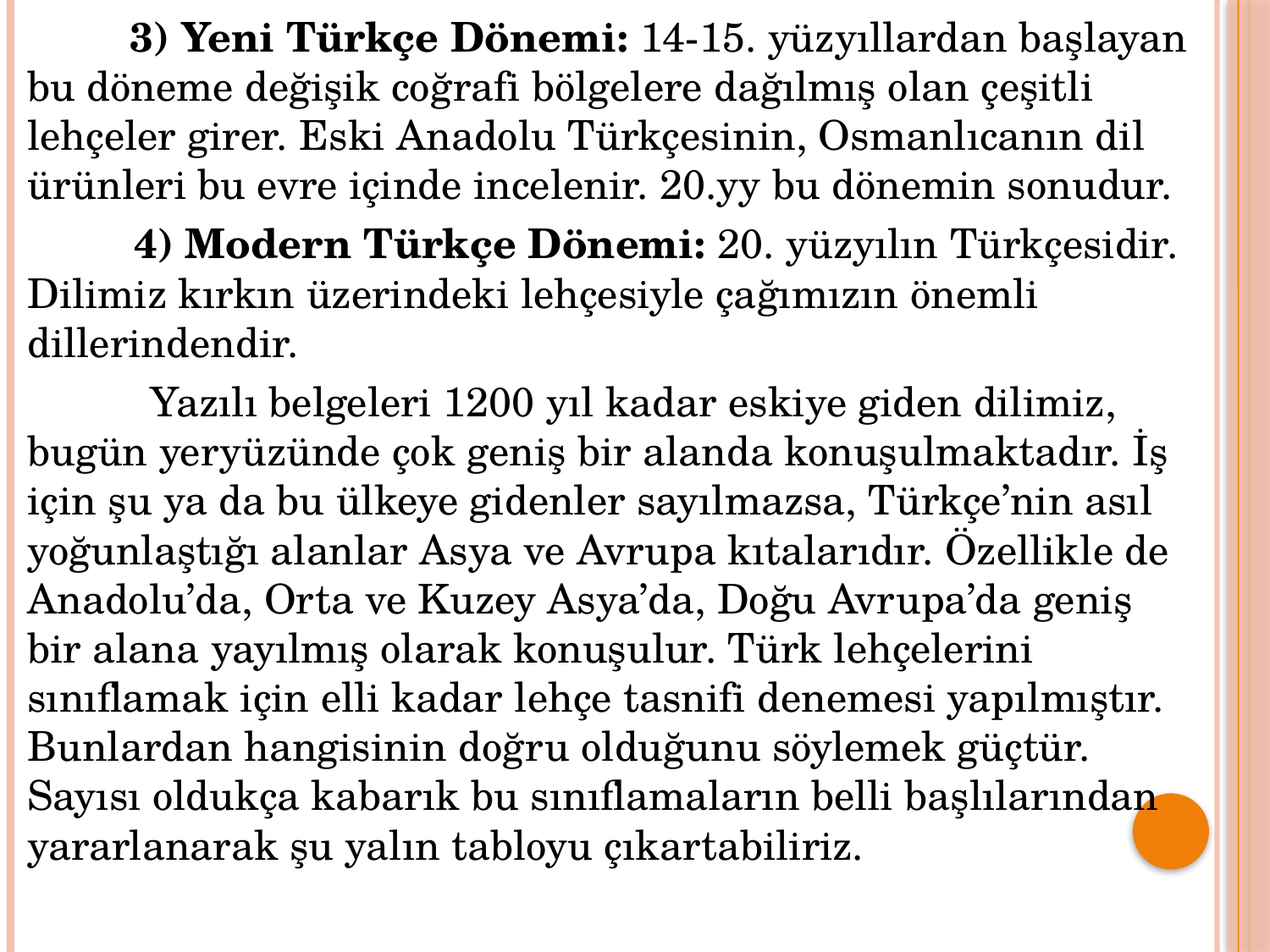

3) Yeni Türkçe Dönemi: 14-15. yüzyıllardan başlayan bu döneme değişik coğrafi bölgelere dağılmış olan çeşitli lehçeler girer. Eski Anadolu Türkçesinin, Osmanlıcanın dil ürünleri bu evre içinde incelenir. 20.yy bu dönemin sonudur.
         4) Modern Türkçe Dönemi: 20. yüzyılın Türkçesidir. Dilimiz kırkın üzerindeki lehçesiyle çağımızın önemli dillerindendir.
	Yazılı belgeleri 1200 yıl kadar eskiye giden dilimiz, bugün yeryüzünde çok geniş bir alanda konuşulmaktadır. İş için şu ya da bu ülkeye gidenler sayılmazsa, Türkçe’nin asıl yoğunlaştığı alanlar Asya ve Avrupa kıtalarıdır. Özellikle de Anadolu’da, Orta ve Kuzey Asya’da, Doğu Avrupa’da geniş bir alana yayılmış olarak konuşulur. Türk lehçelerini sınıflamak için elli kadar lehçe tasnifi denemesi yapılmıştır. Bunlardan hangisinin doğru olduğunu söylemek güçtür. Sayısı oldukça kabarık bu sınıflamaların belli başlılarından yararlanarak şu yalın tabloyu çıkartabiliriz.